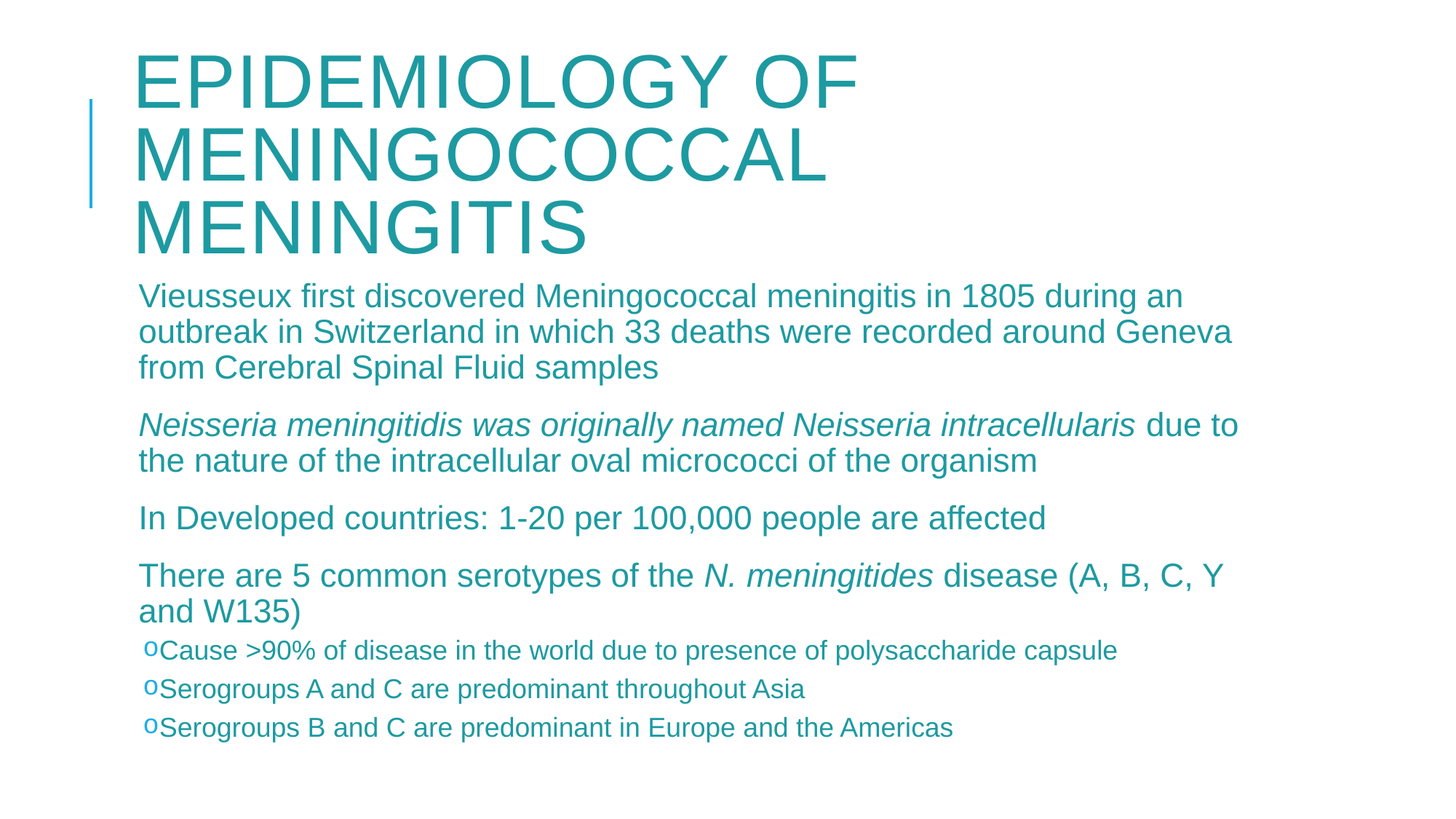

# Epidemiology of Meningococcal meningitis
Vieusseux first discovered Meningococcal meningitis in 1805 during an outbreak in Switzerland in which 33 deaths were recorded around Geneva from Cerebral Spinal Fluid samples
Neisseria meningitidis was originally named Neisseria intracellularis due to the nature of the intracellular oval micrococci of the organism
In Developed countries: 1-20 per 100,000 people are affected
There are 5 common serotypes of the N. meningitides disease (A, B, C, Y and W135)
Cause >90% of disease in the world due to presence of polysaccharide capsule
Serogroups A and C are predominant throughout Asia
Serogroups B and C are predominant in Europe and the Americas